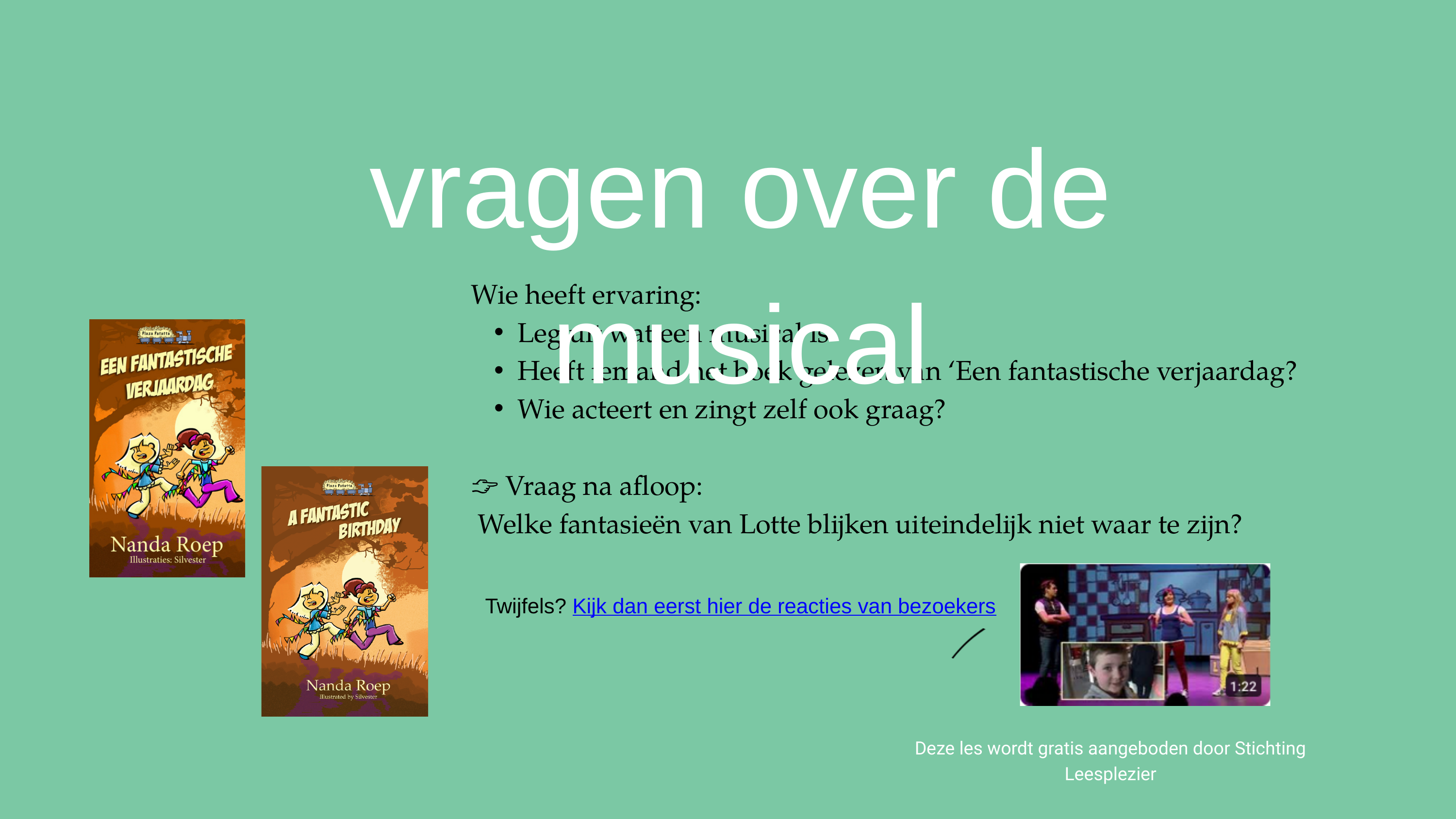

vragen over de musical
Wie heeft ervaring:
Leg uit wat een musical is
Heeft iemand het boek gelezen van ‘Een fantastische verjaardag?
Wie acteert en zingt zelf ook graag?

👉 Vraag na afloop:
 Welke fantasieën van Lotte blijken uiteindelijk niet waar te zijn?

Twijfels? Kijk dan eerst hier de reacties van bezoekers

Deze les wordt gratis aangeboden door Stichting Leesplezier